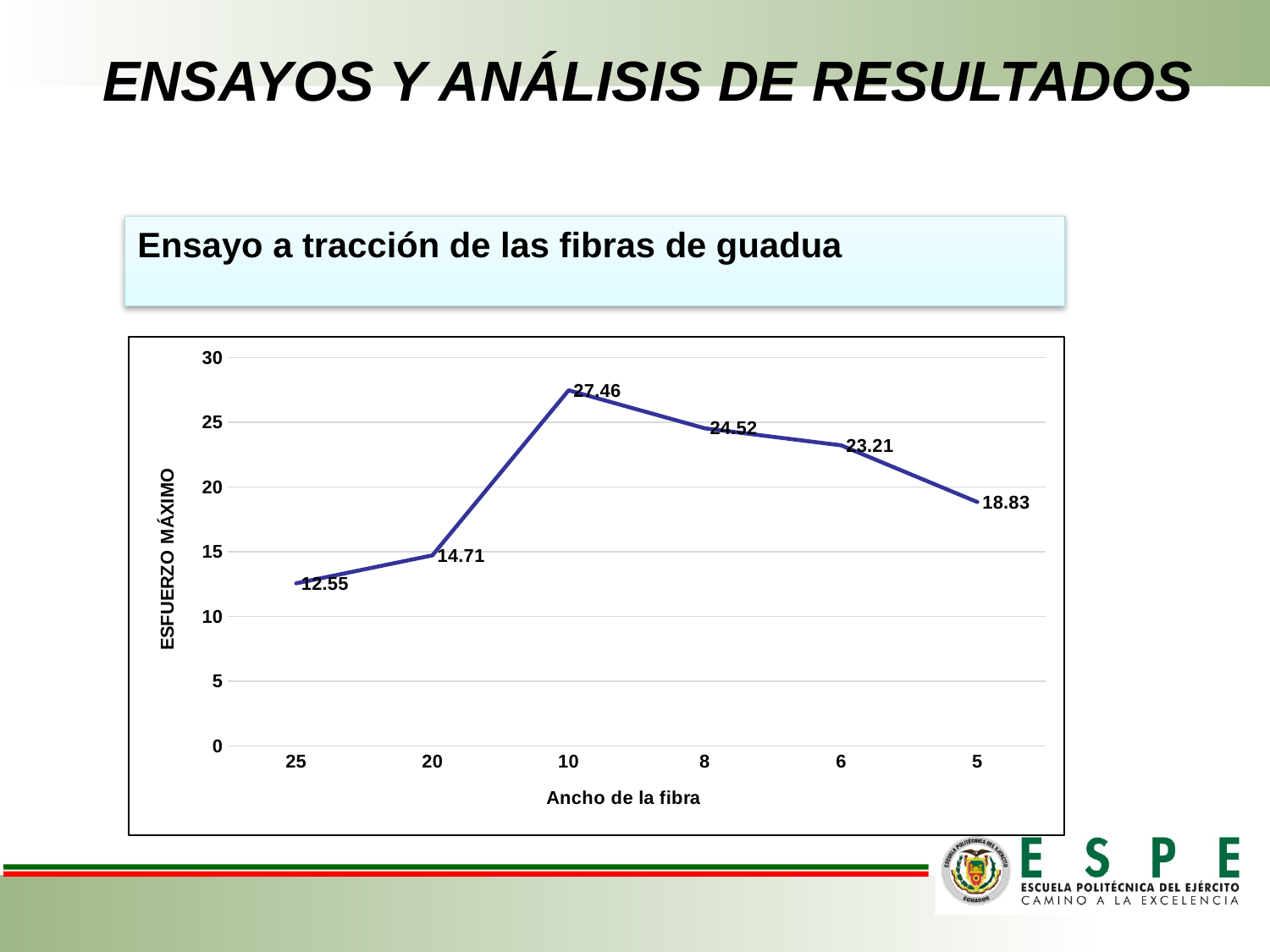

# ENSAYOS Y ANÁLISIS DE RESULTADOS
Ensayo a tracción de las fibras de guadua

### Chart

| Category | ESFUERZO MAXIMO |
|---|---|
| 25 | 12.55 |
| 20 | 14.71 |
| 10 | 27.46 |
| 8 | 24.52 |
| 6 | 23.21 |
| 5 | 18.83 |